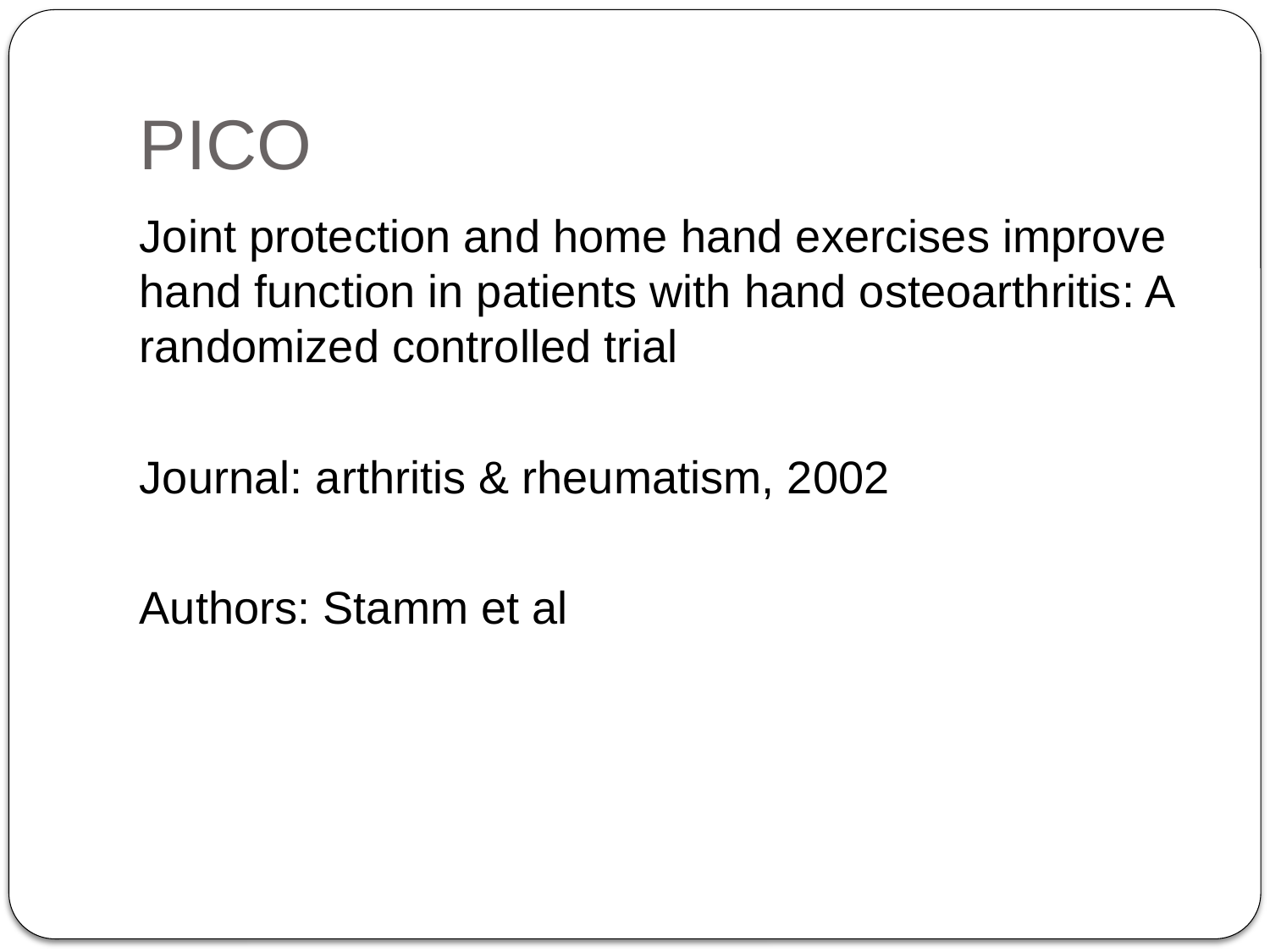

# PICO
Joint protection and home hand exercises improve hand function in patients with hand osteoarthritis: A randomized controlled trial

Journal: arthritis & rheumatism, 2002

Authors: Stamm et al